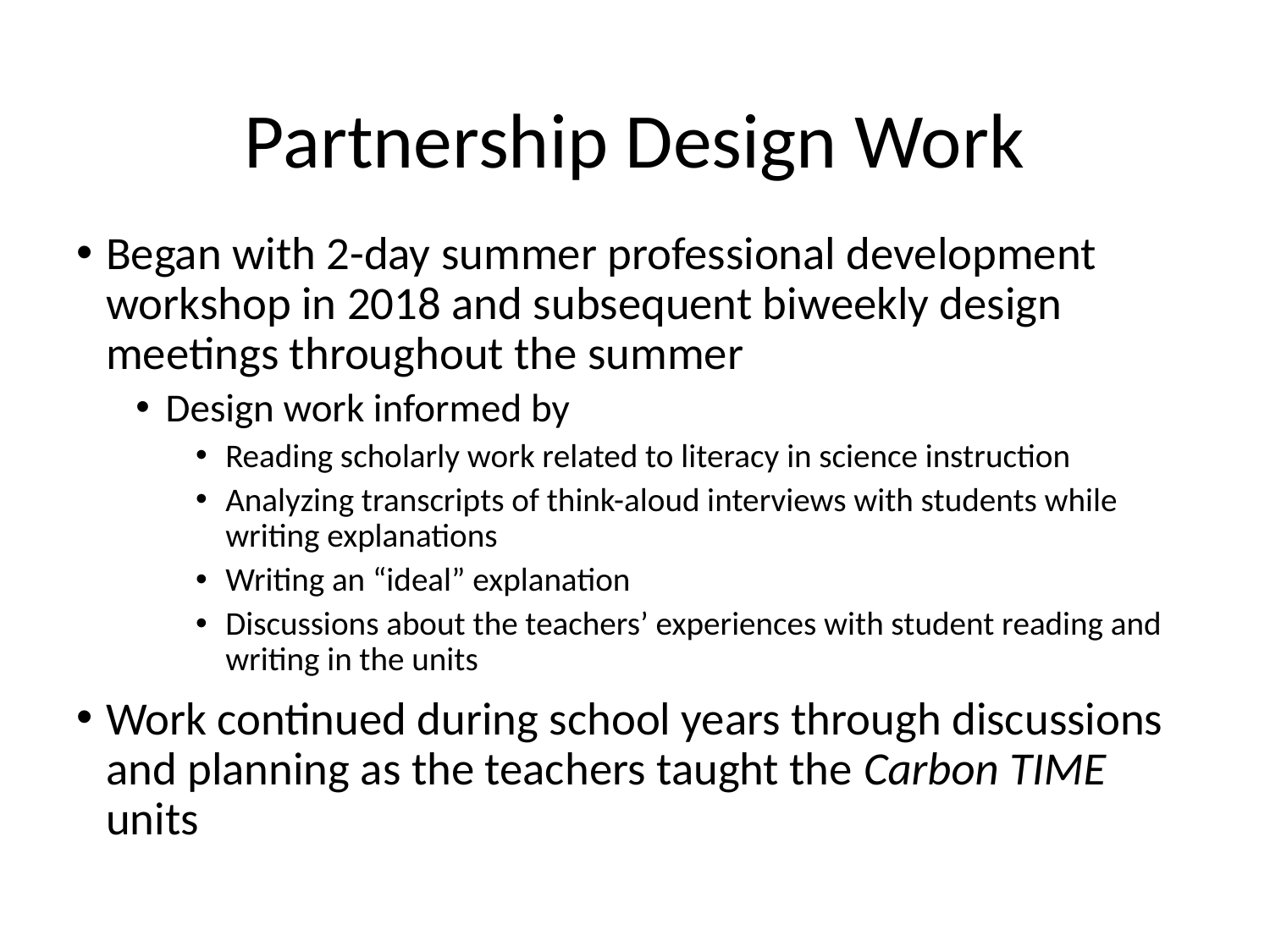

# Partnership Design Work
Began with 2-day summer professional development workshop in 2018 and subsequent biweekly design meetings throughout the summer
Design work informed by
Reading scholarly work related to literacy in science instruction
Analyzing transcripts of think-aloud interviews with students while writing explanations
Writing an “ideal” explanation
Discussions about the teachers’ experiences with student reading and writing in the units
Work continued during school years through discussions and planning as the teachers taught the Carbon TIME units